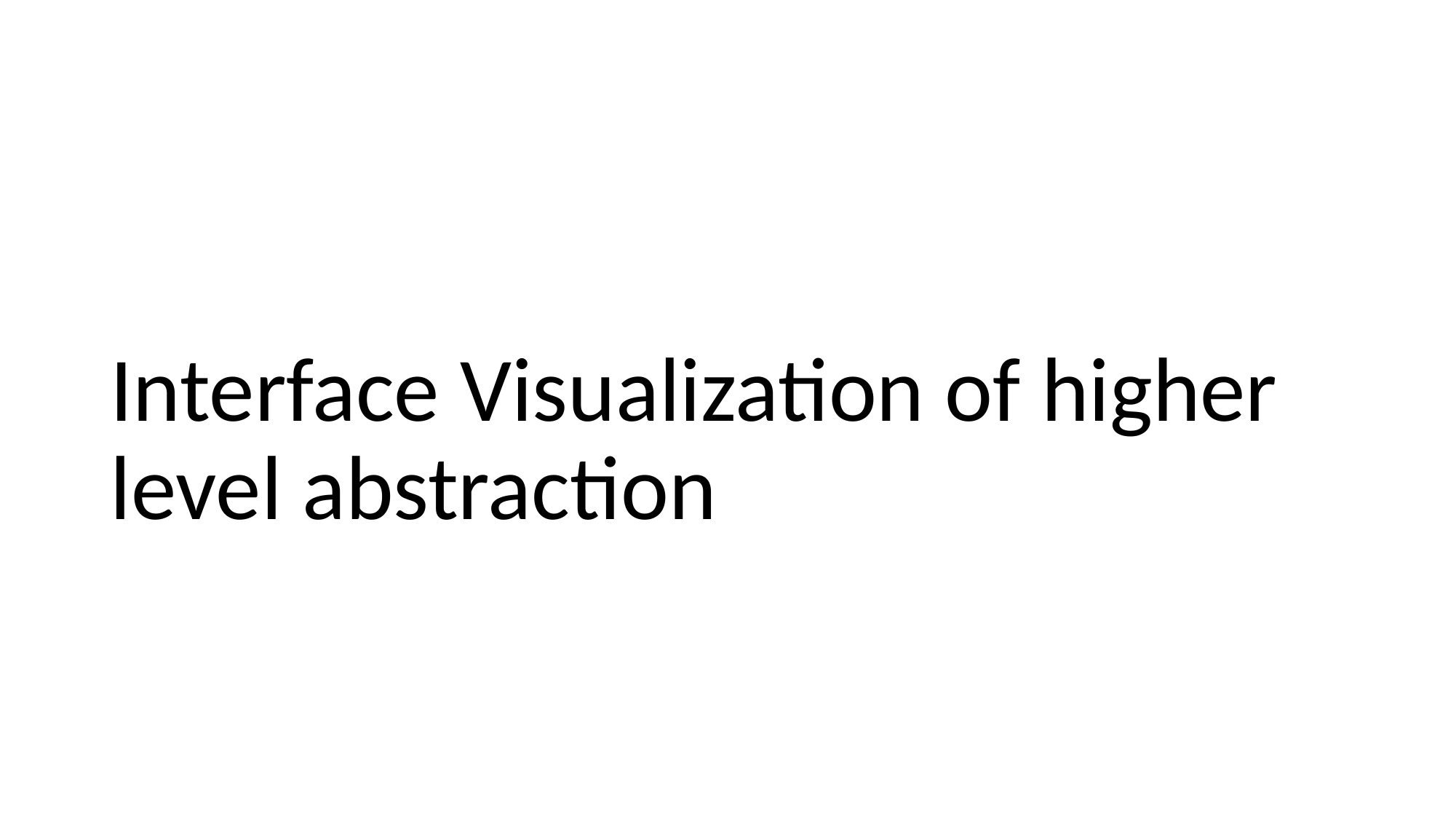

# Interface Visualization of higher level abstraction